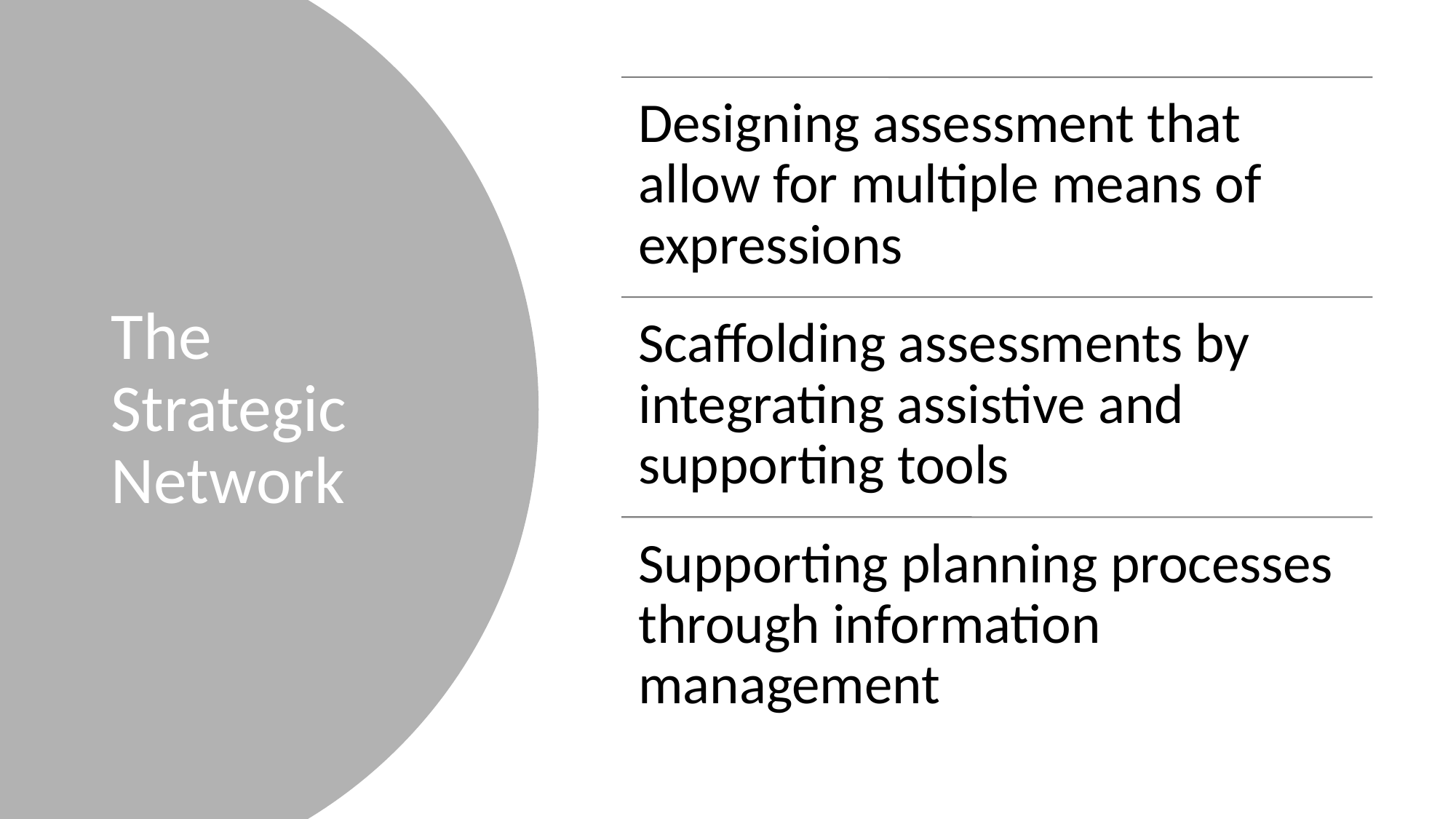

Designing assessment that allow for multiple means of expressions
Scaffolding assessments by integrating assistive and supporting tools
Supporting planning processes through information management
# The Strategic Network